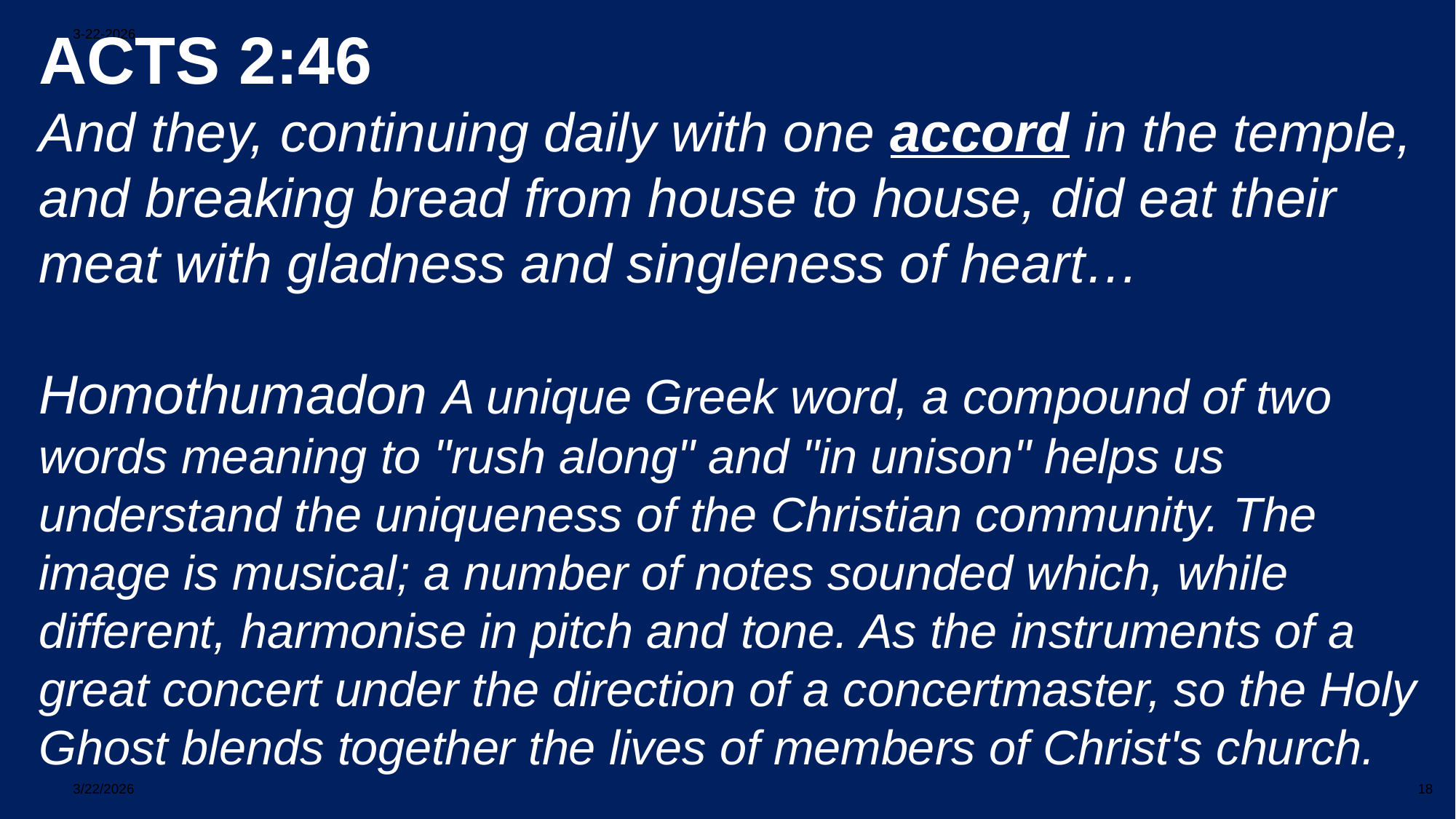

3-22-2026
ACTS 2:46
And they, continuing daily with one accord in the temple, and breaking bread from house to house, did eat their meat with gladness and singleness of heart…

Homothumadon A unique Greek word, a compound of two words meaning to "rush along" and "in unison" helps us understand the uniqueness of the Christian community. The image is musical; a number of notes sounded which, while different, harmonise in pitch and tone. As the instruments of a great concert under the direction of a concertmaster, so the Holy Ghost blends together the lives of members of Christ's church.
3/22/2026
18